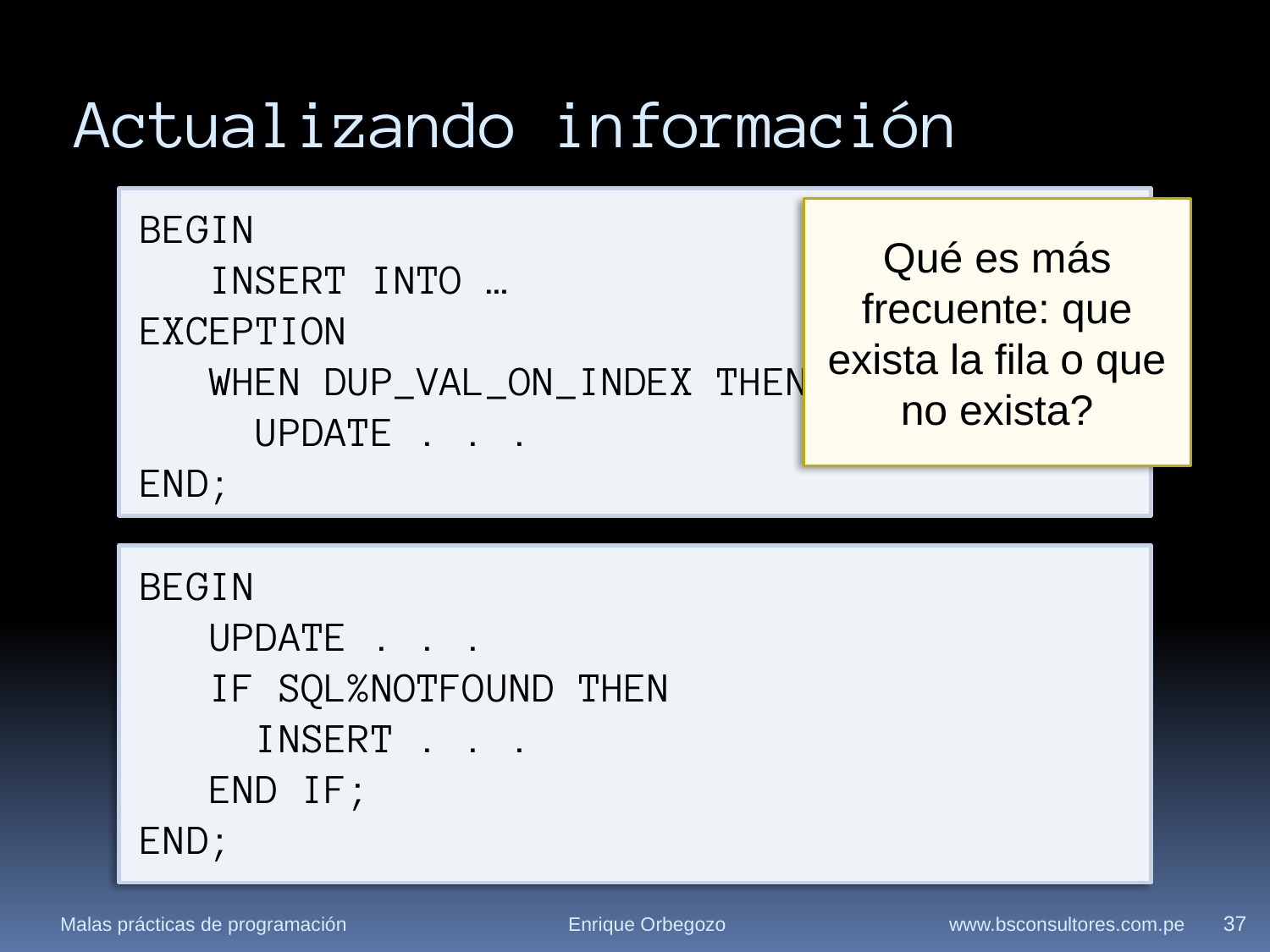

# Actualizando información
BEGIN
   INSERT INTO …
EXCEPTION
   WHEN DUP_VAL_ON_INDEX THEN
     UPDATE . . .
END;
Qué es más frecuente: que exista la fila o que no exista?
BEGIN
   UPDATE . . .
   IF SQL%NOTFOUND THEN
     INSERT . . .
   END IF;
END;
Malas prácticas de programación		Enrique Orbegozo		www.bsconsultores.com.pe
37